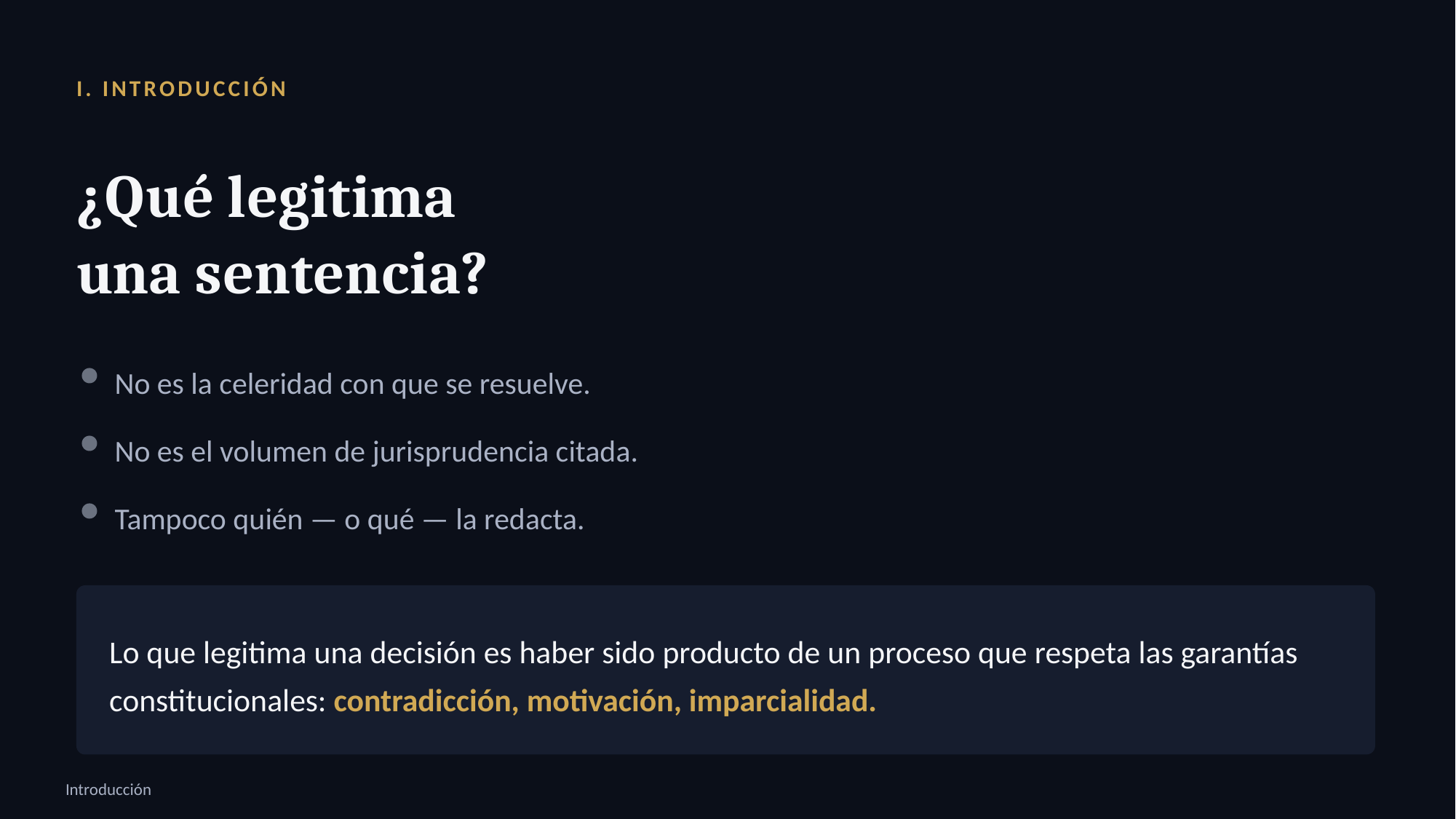

I. INTRODUCCIÓN
¿Qué legitima
una sentencia?
No es la celeridad con que se resuelve.

No es el volumen de jurisprudencia citada.

Tampoco quién — o qué — la redacta.

Lo que legitima una decisión es haber sido producto de un proceso que respeta las garantías constitucionales: contradicción, motivación, imparcialidad.
Introducción